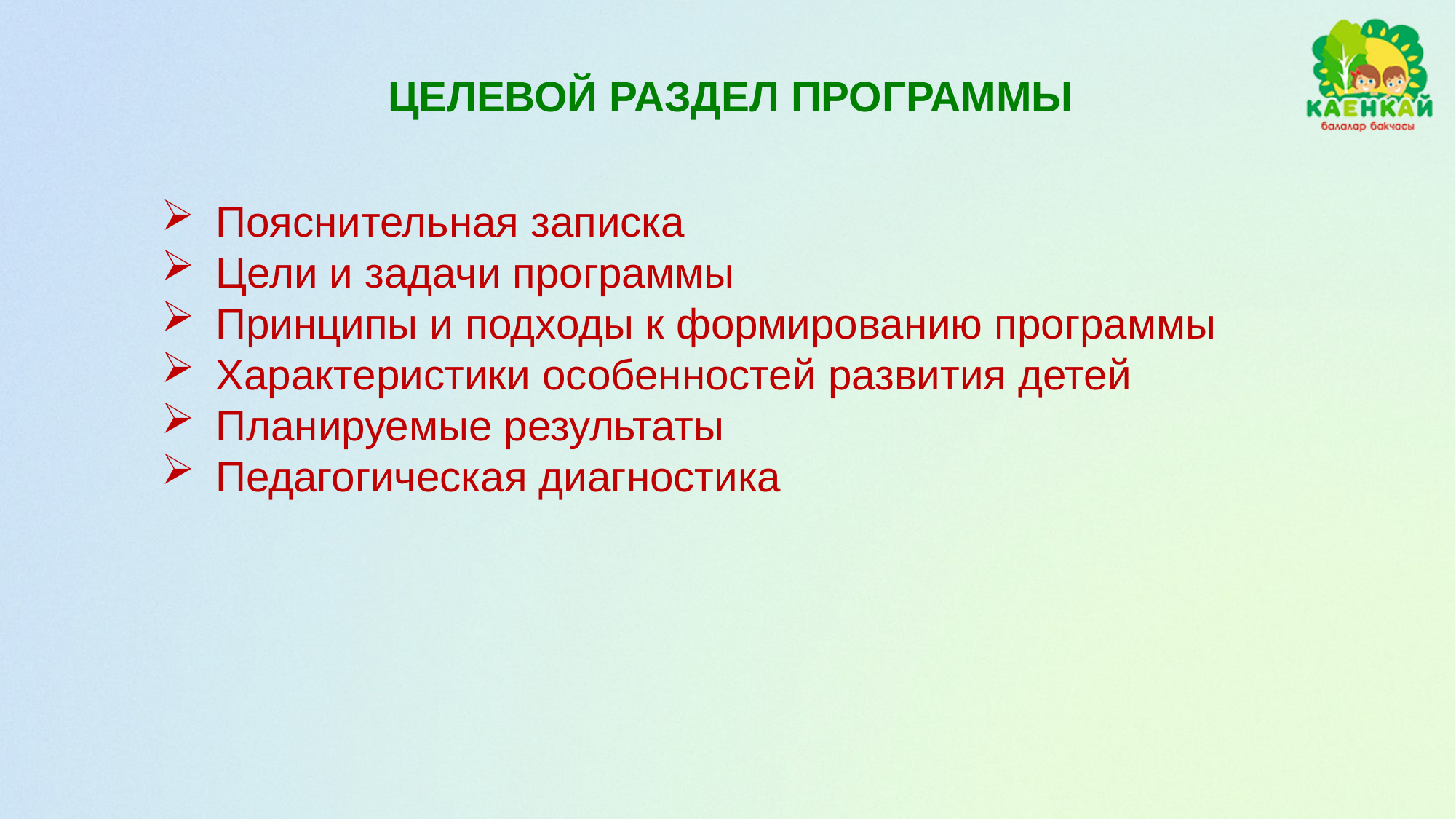

ЦЕЛЕВОЙ РАЗДЕЛ ПРОГРАММЫ
Пояснительная записка
Цели и задачи программы
Принципы и подходы к формированию программы
Характеристики особенностей развития детей
Планируемые результаты
Педагогическая диагностика